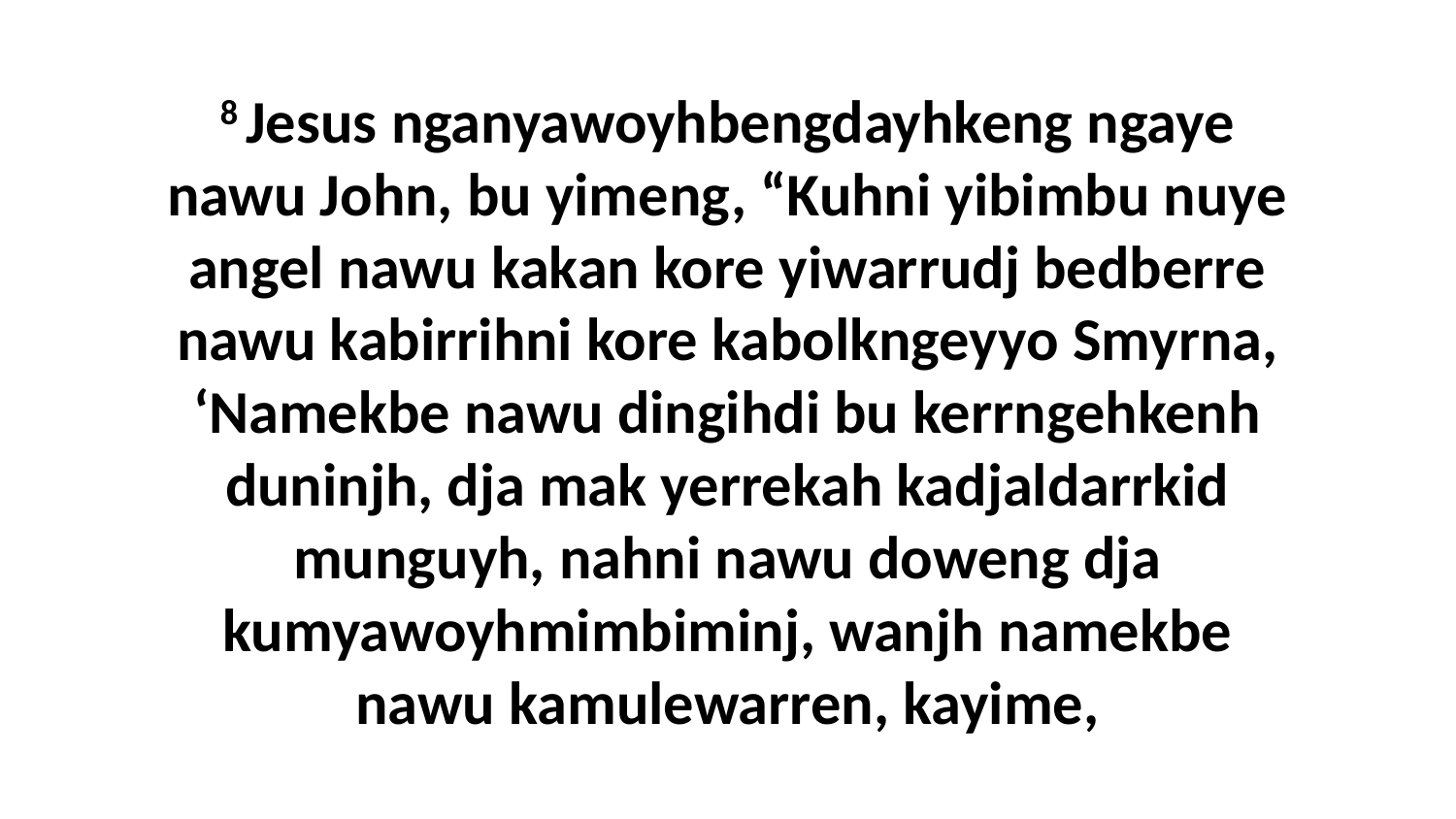

8 Jesus nganyawoyhbengdayhkeng ngaye nawu John, bu yimeng, “Kuhni yibimbu nuye angel nawu kakan kore yiwarrudj bedberre nawu kabirrihni kore kabolkngeyyo Smyrna, ‘Namekbe nawu dingihdi bu kerrngehkenh duninjh, dja mak yerrekah kadjaldarrkid munguyh, nahni nawu doweng dja kumyawoyhmimbiminj, wanjh namekbe nawu kamulewarren, kayime,